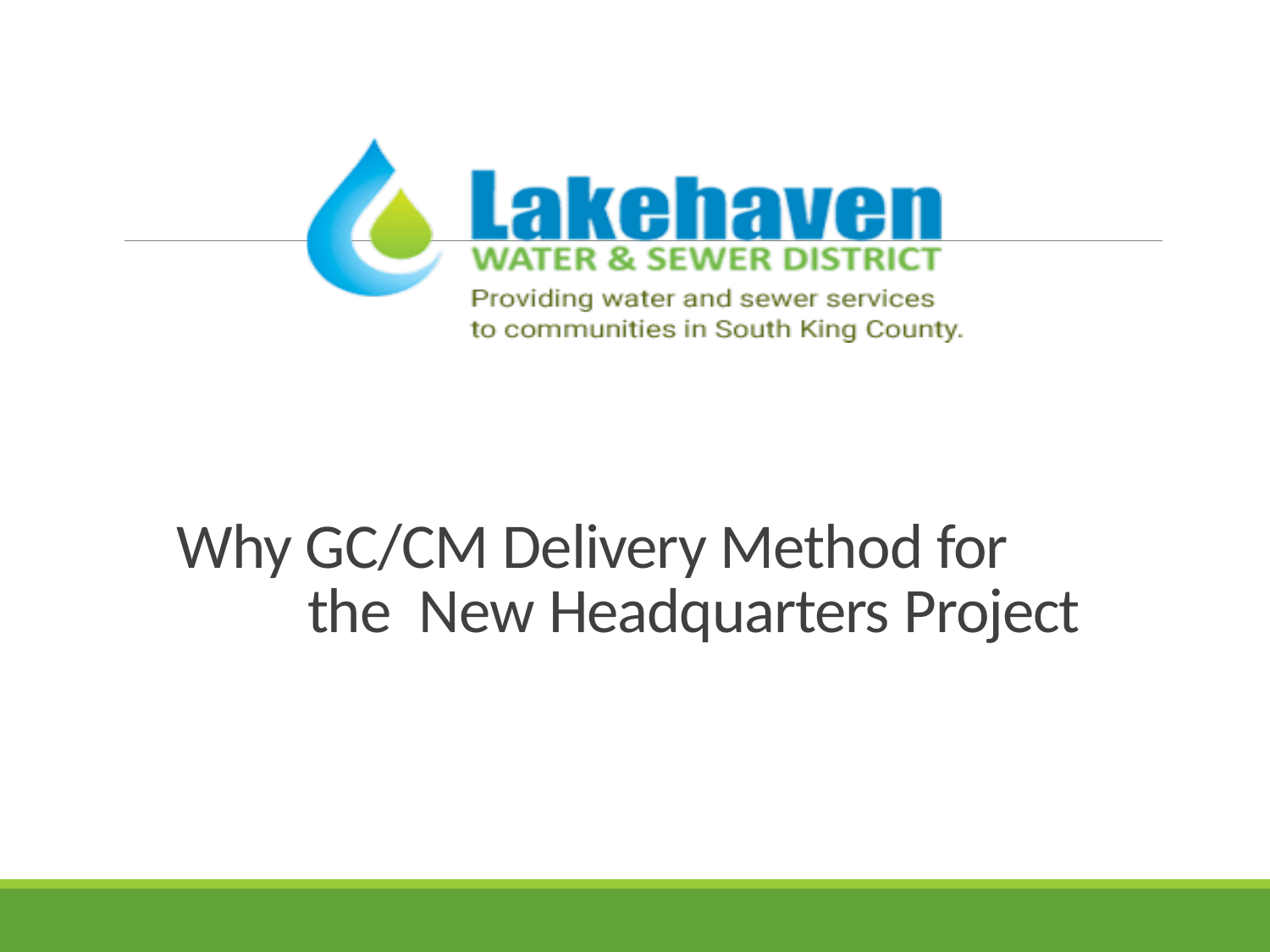

Why GC/CM Delivery Method for the  New Headquarters Project